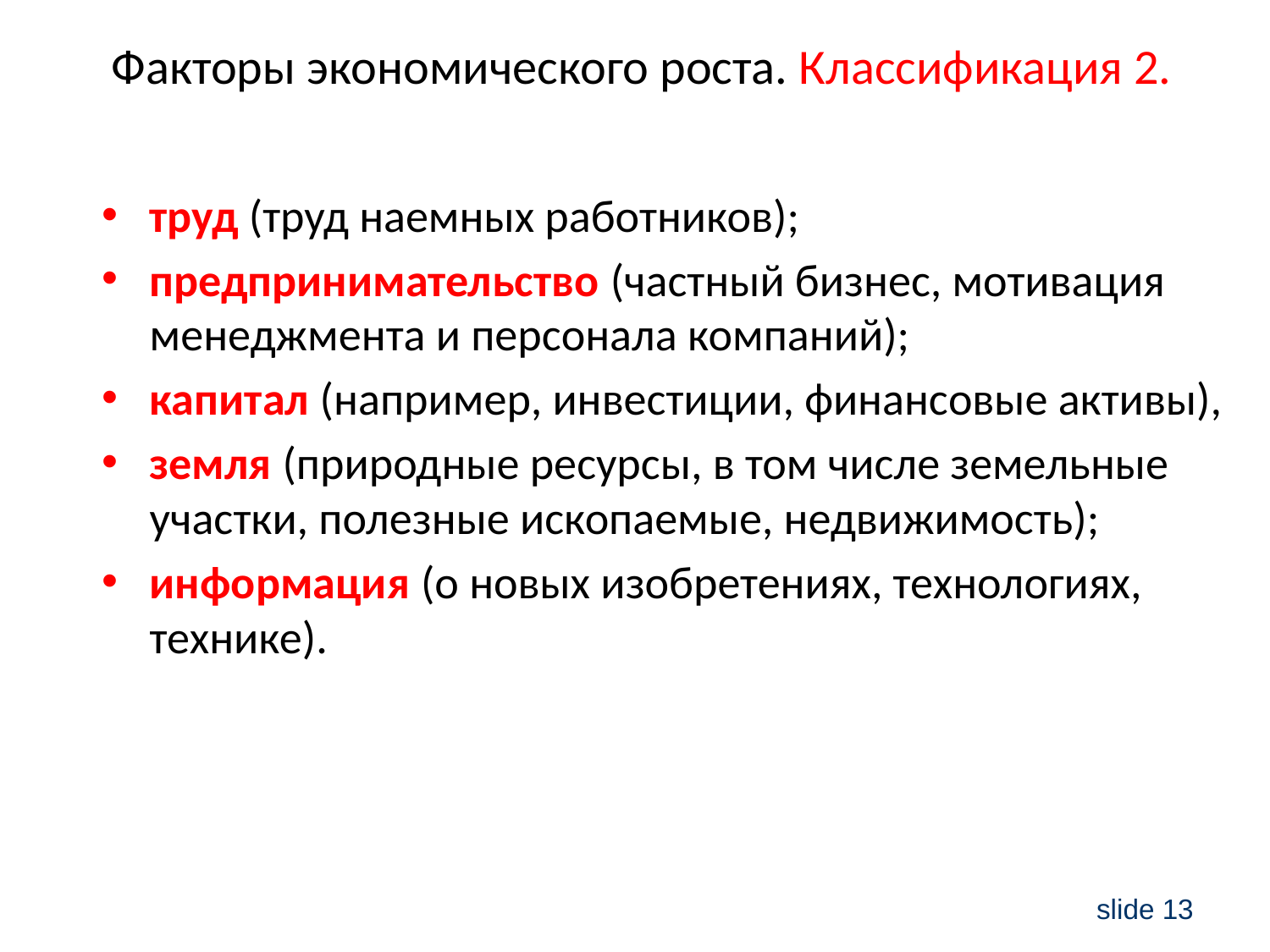

# Факторы экономического роста. Классификация 2.
труд (труд наемных работников);
предпринимательство (частный бизнес, мотивация менеджмента и персонала компаний);
капитал (например, инвестиции, финансовые активы),
земля (природные ресурсы, в том числе земельные участки, полезные ископаемые, недвижимость);
информация (о новых изобретениях, технологиях, технике).
slide 13